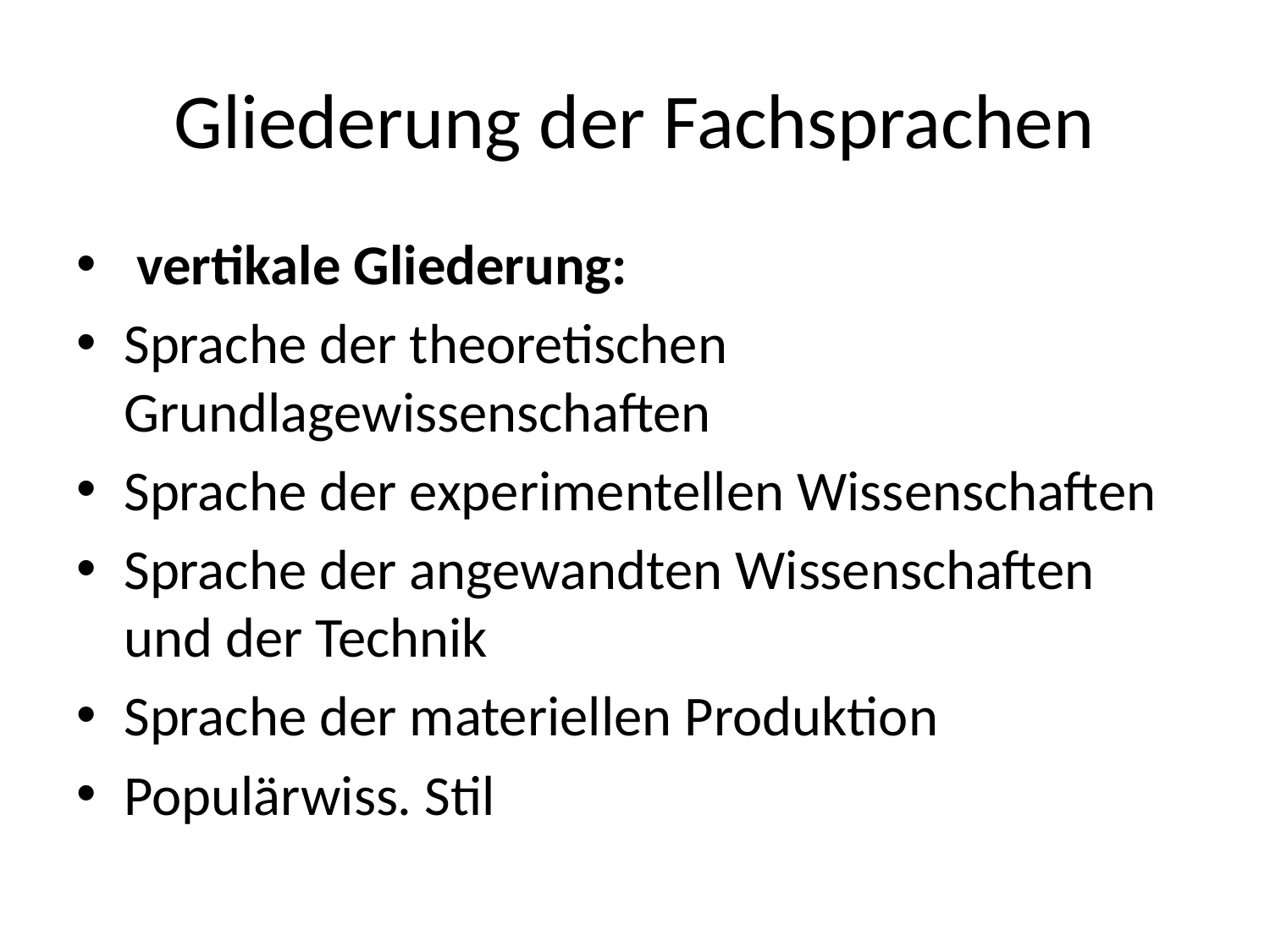

# Gliederung der Fachsprachen
 vertikale Gliederung:
Sprache der theoretischen Grundlagewissenschaften
Sprache der experimentellen Wissenschaften
Sprache der angewandten Wissenschaften und der Technik
Sprache der materiellen Produktion
Populärwiss. Stil